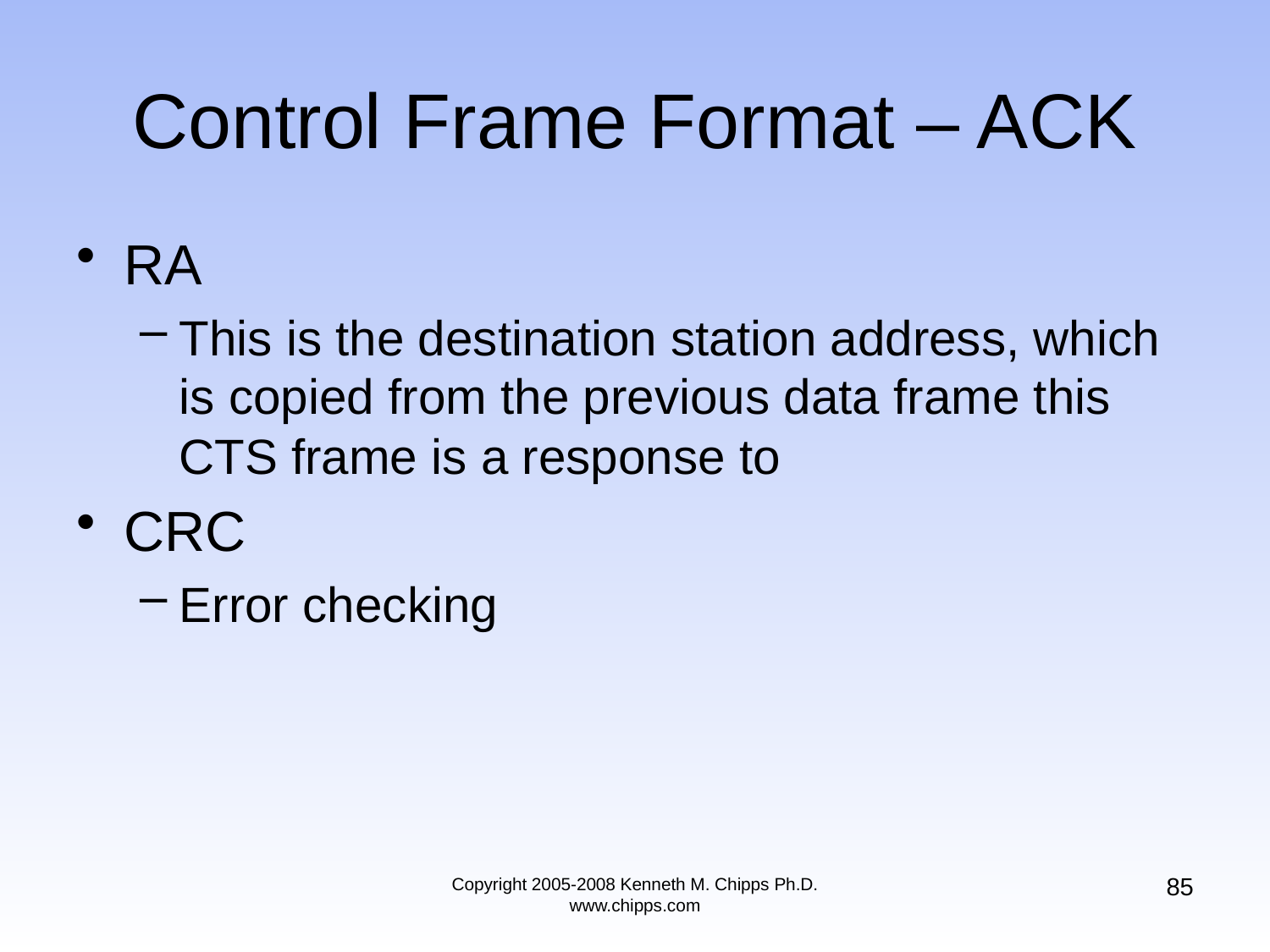

# Control Frame Format – ACK
RA
This is the destination station address, which is copied from the previous data frame this CTS frame is a response to
CRC
Error checking
85
Copyright 2005-2008 Kenneth M. Chipps Ph.D. www.chipps.com